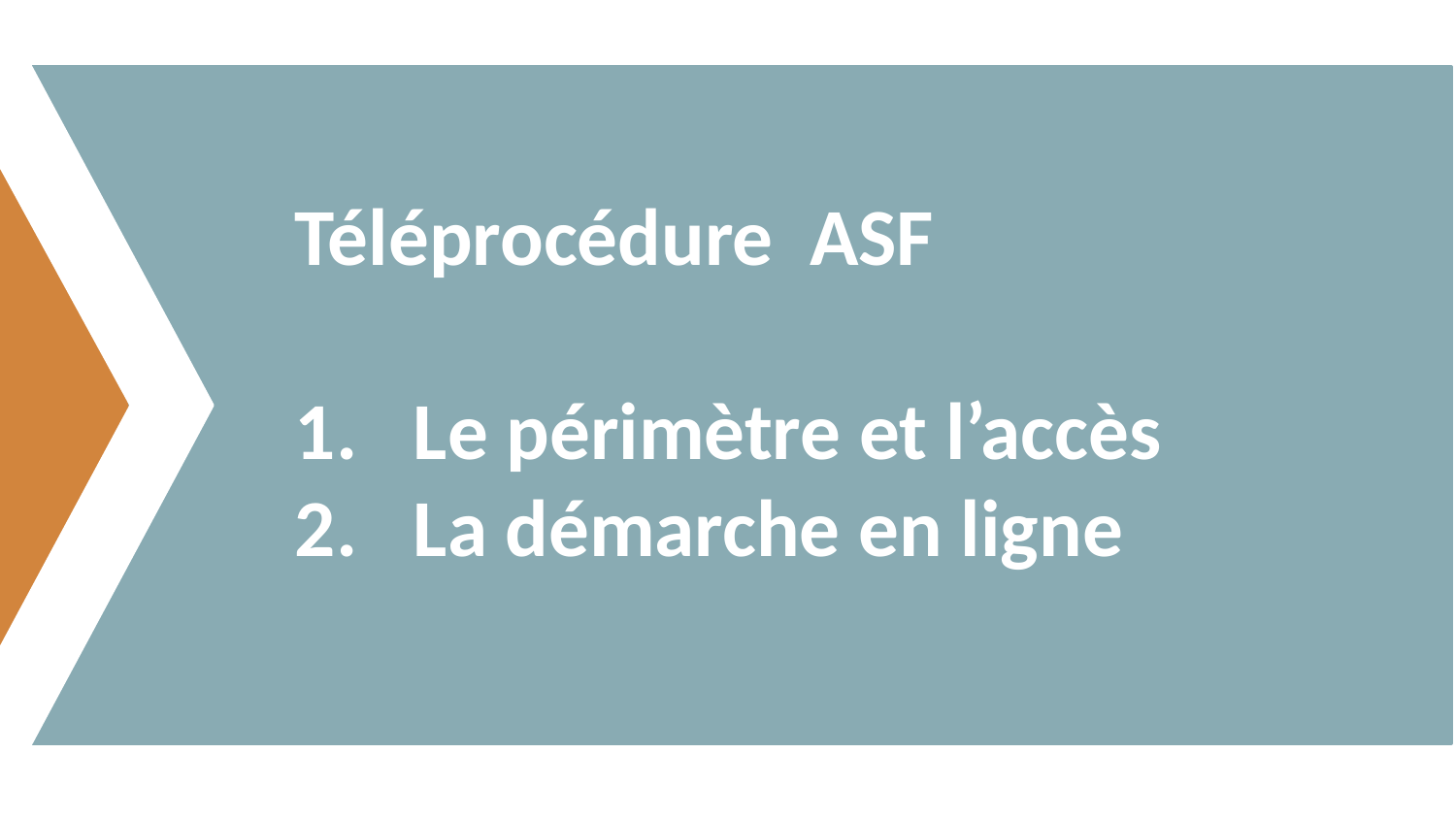

Téléprocédure  ASF

Le périmètre et l’accès
La démarche en ligne